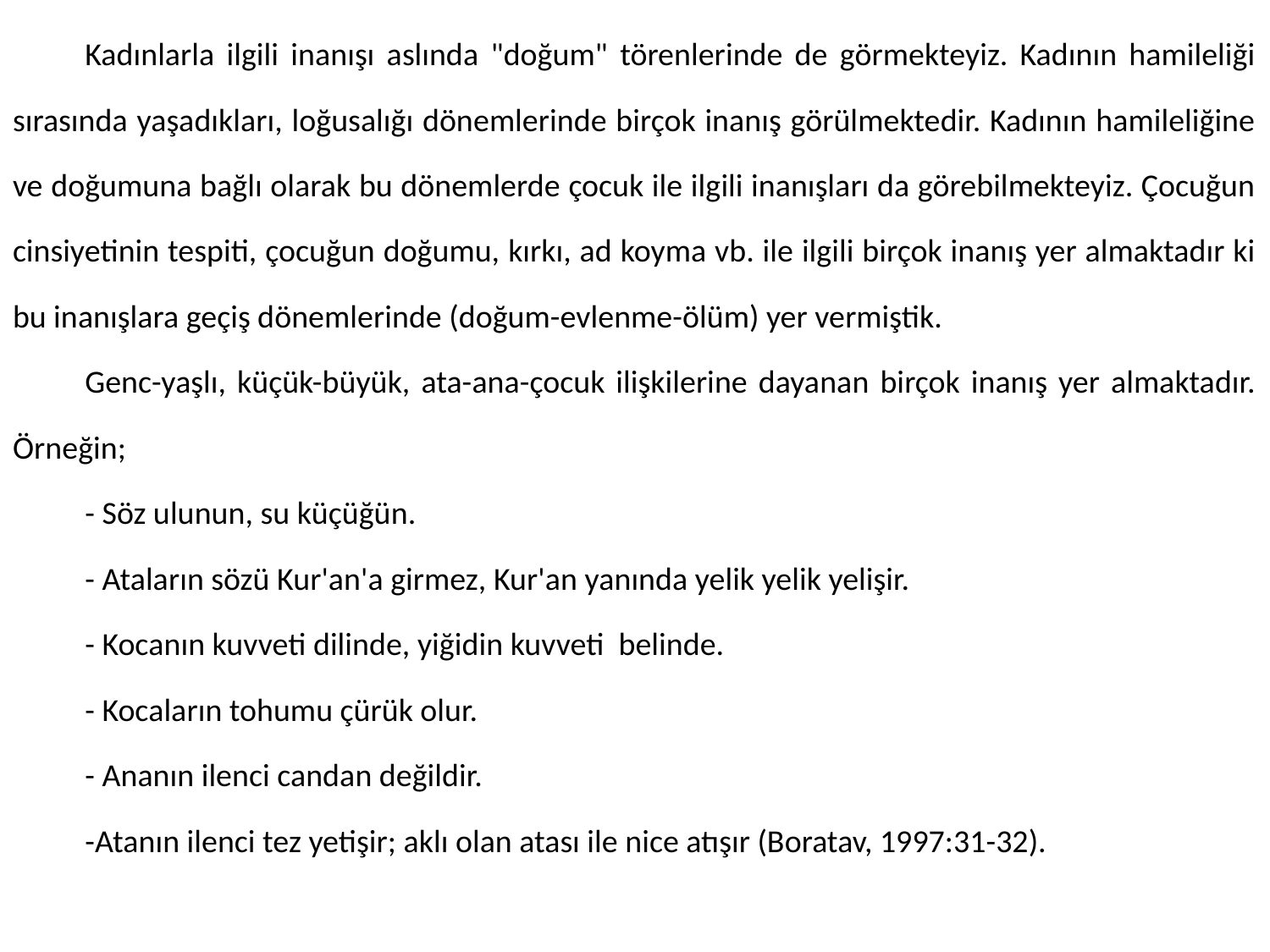

Kadınlarla ilgili inanışı aslında "doğum" törenlerinde de görmekteyiz. Kadının hamileliği sırasında yaşadıkları, loğusalığı dönemlerinde birçok inanış görülmektedir. Kadının hamileliğine ve doğumuna bağlı olarak bu dönemlerde çocuk ile ilgili inanışları da görebilmekteyiz. Çocuğun cinsiyetinin tespiti, çocuğun doğumu, kırkı, ad koyma vb. ile ilgili birçok inanış yer almaktadır ki bu inanışlara geçiş dönemlerinde (doğum-evlenme-ölüm) yer vermiştik.
	Genc-yaşlı, küçük-büyük, ata-ana-çocuk ilişkilerine dayanan birçok inanış yer almaktadır. Örneğin;
	- Söz ulunun, su küçüğün.
	- Ataların sözü Kur'an'a girmez, Kur'an yanında yelik yelik yelişir.
	- Kocanın kuvveti dilinde, yiğidin kuvveti  belinde.
	- Kocaların tohumu çürük olur.
	- Ananın ilenci candan değildir.
	-Atanın ilenci tez yetişir; aklı olan atası ile nice atışır (Boratav, 1997:31-32).